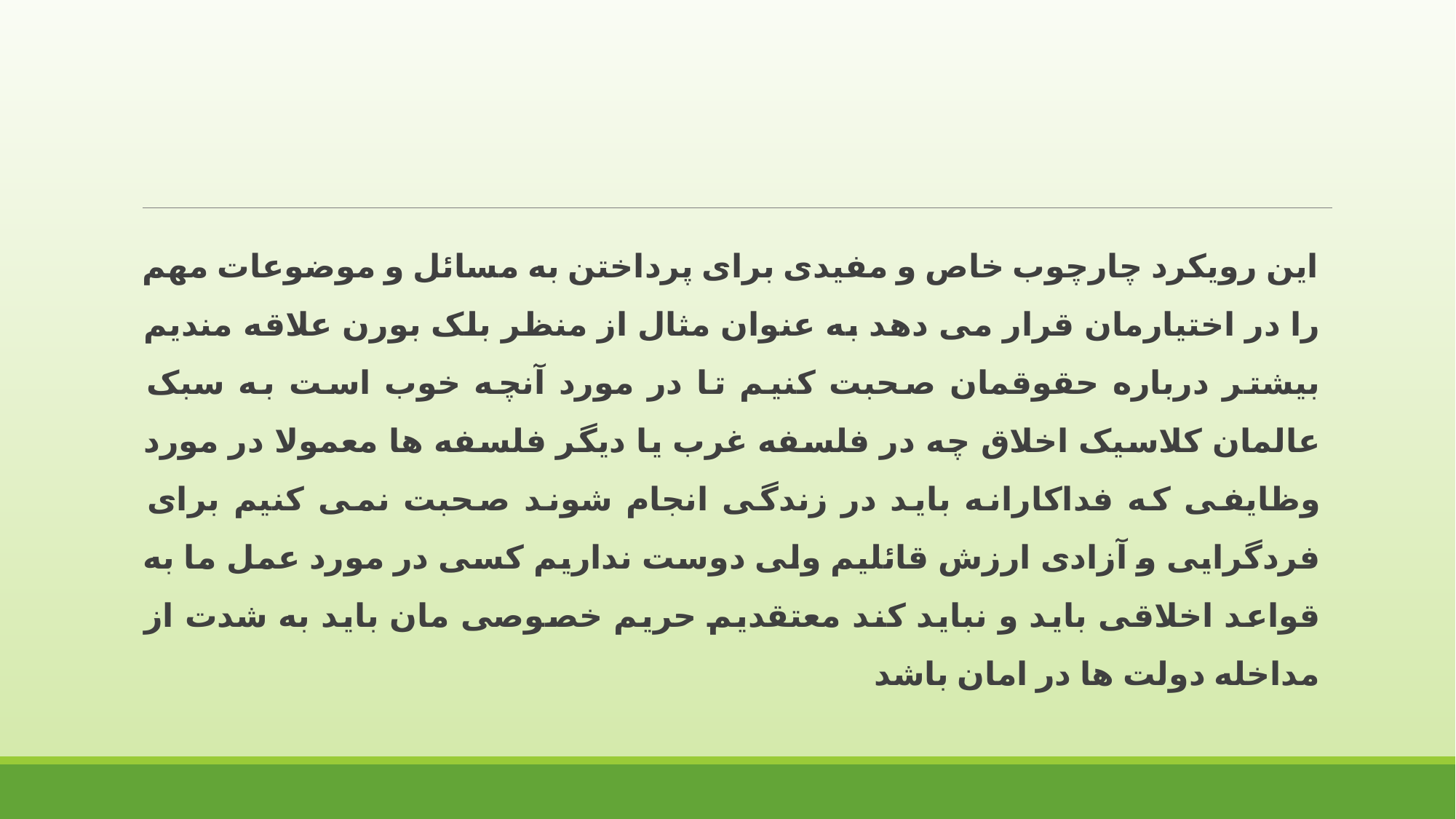

این رویکرد چارچوب خاص و مفیدی برای پرداختن به مسائل و موضوعات مهم را در اختیارمان قرار می دهد به عنوان مثال از منظر بلک بورن علاقه مندیم بیشتر درباره حقوقمان صحبت کنیم تا در مورد آنچه خوب است به سبک عالمان کلاسیک اخلاق چه در فلسفه غرب یا دیگر فلسفه ها معمولا در مورد وظایفی که فداکارانه باید در زندگی انجام شوند صحبت نمی کنیم برای فردگرایی و آزادی ارزش قائلیم ولی دوست نداریم کسی در مورد عمل ما به قواعد اخلاقی باید و نباید کند معتقدیم حریم خصوصی مان باید به شدت از مداخله دولت ها در امان باشد